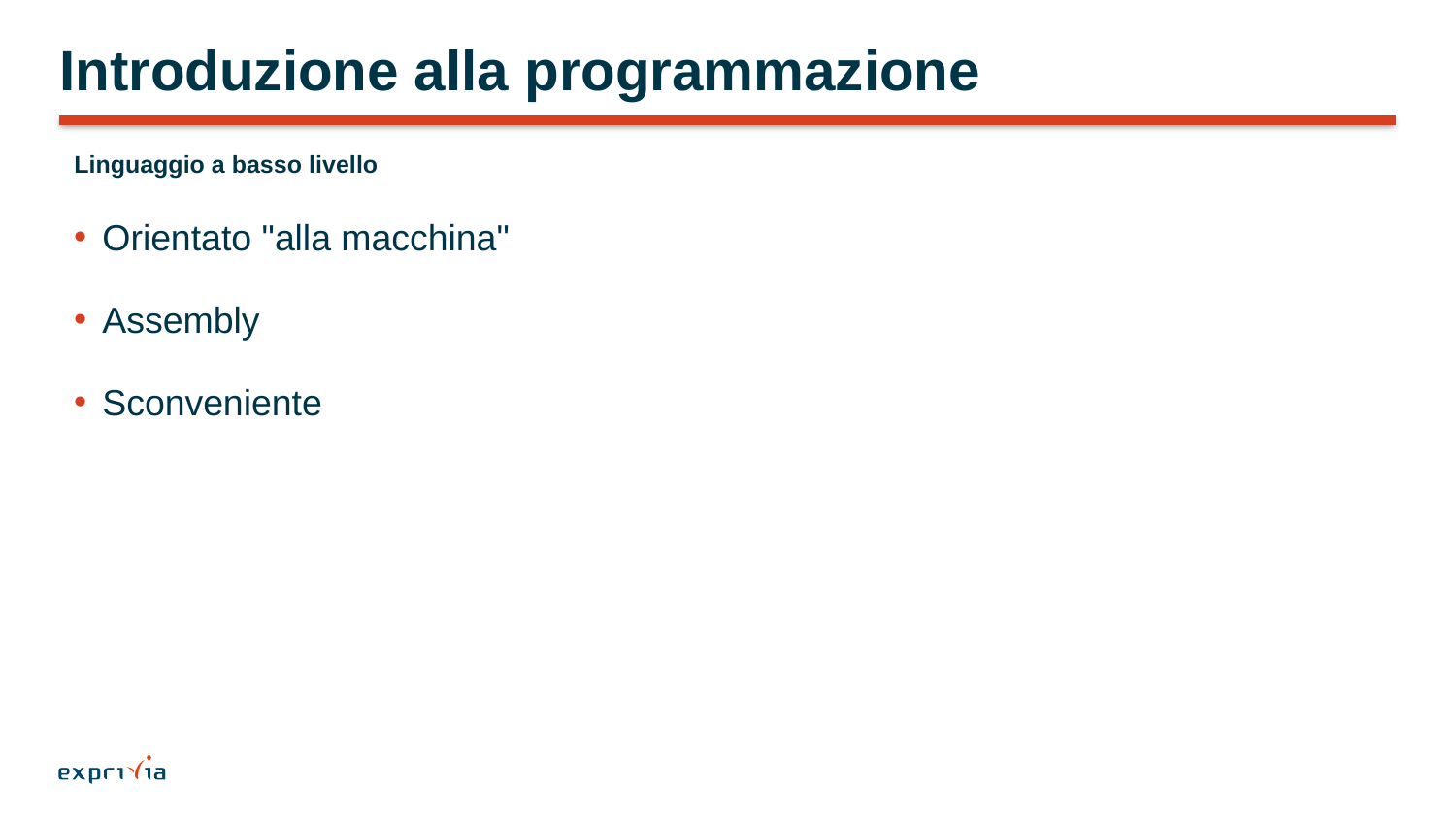

# Introduzione alla programmazione
Linguaggio a basso livello
Orientato "alla macchina"
Assembly
Sconveniente